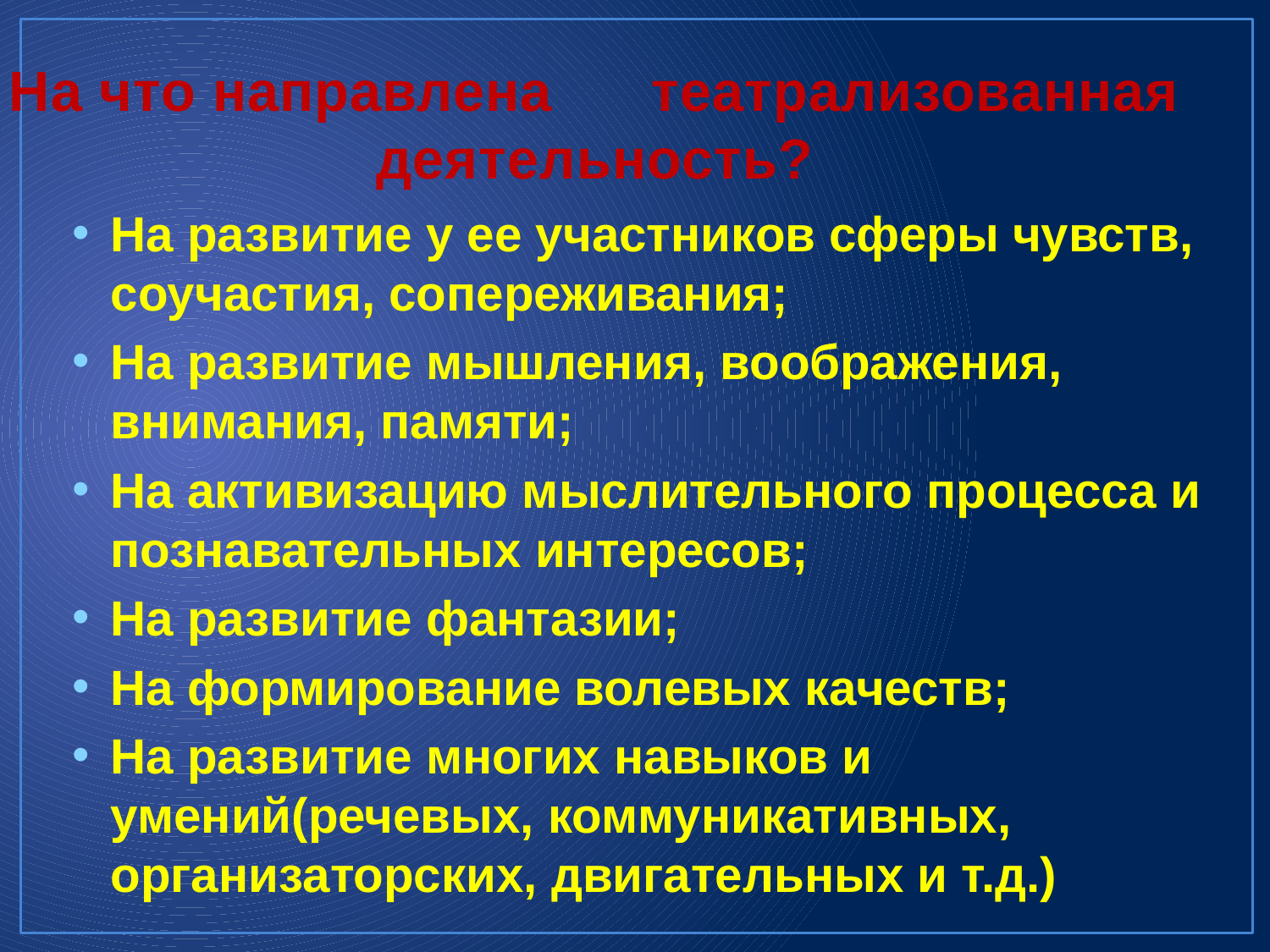

На что направлена      театрализованная деятельность?
На развитие у ее участников сферы чувств, соучастия, сопереживания;
На развитие мышления, воображения, внимания, памяти;
На активизацию мыслительного процесса и познавательных интересов;
На развитие фантазии;
На формирование волевых качеств;
На развитие многих навыков и умений(речевых, коммуникативных, организаторских, двигательных и т.д.)